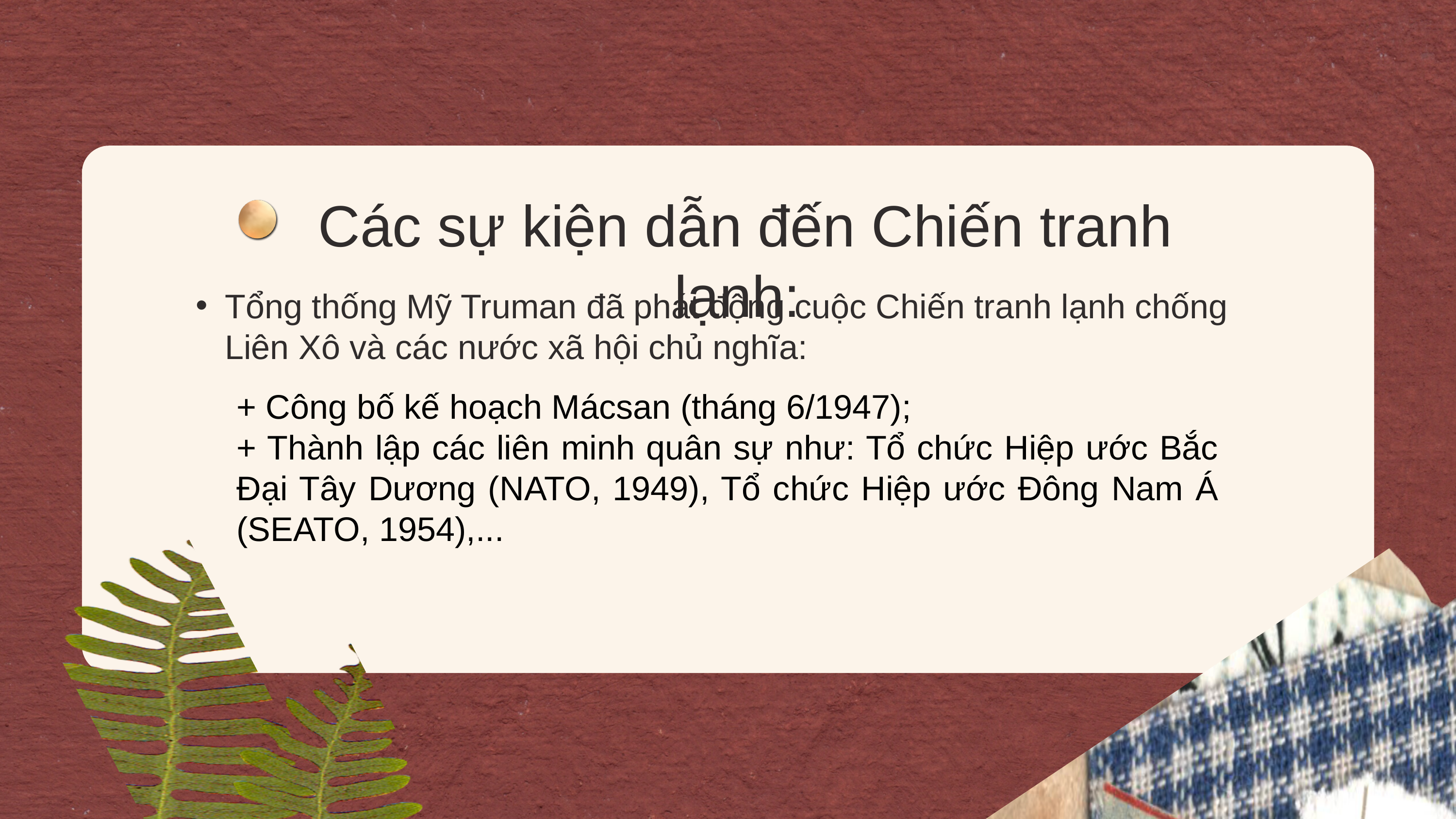

Các sự kiện dẫn đến Chiến tranh lạnh:

Tổng thống Mỹ Truman đã phát động cuộc Chiến tranh lạnh chống Liên Xô và các nước xã hội chủ nghĩa:
+ Công bố kế hoạch Mácsan (tháng 6/1947);
+ Thành lập các liên minh quân sự như: Tổ chức Hiệp ước Bắc Đại Tây Dương (NATO, 1949), Tổ chức Hiệp ước Đông Nam Á (SEATO, 1954),...